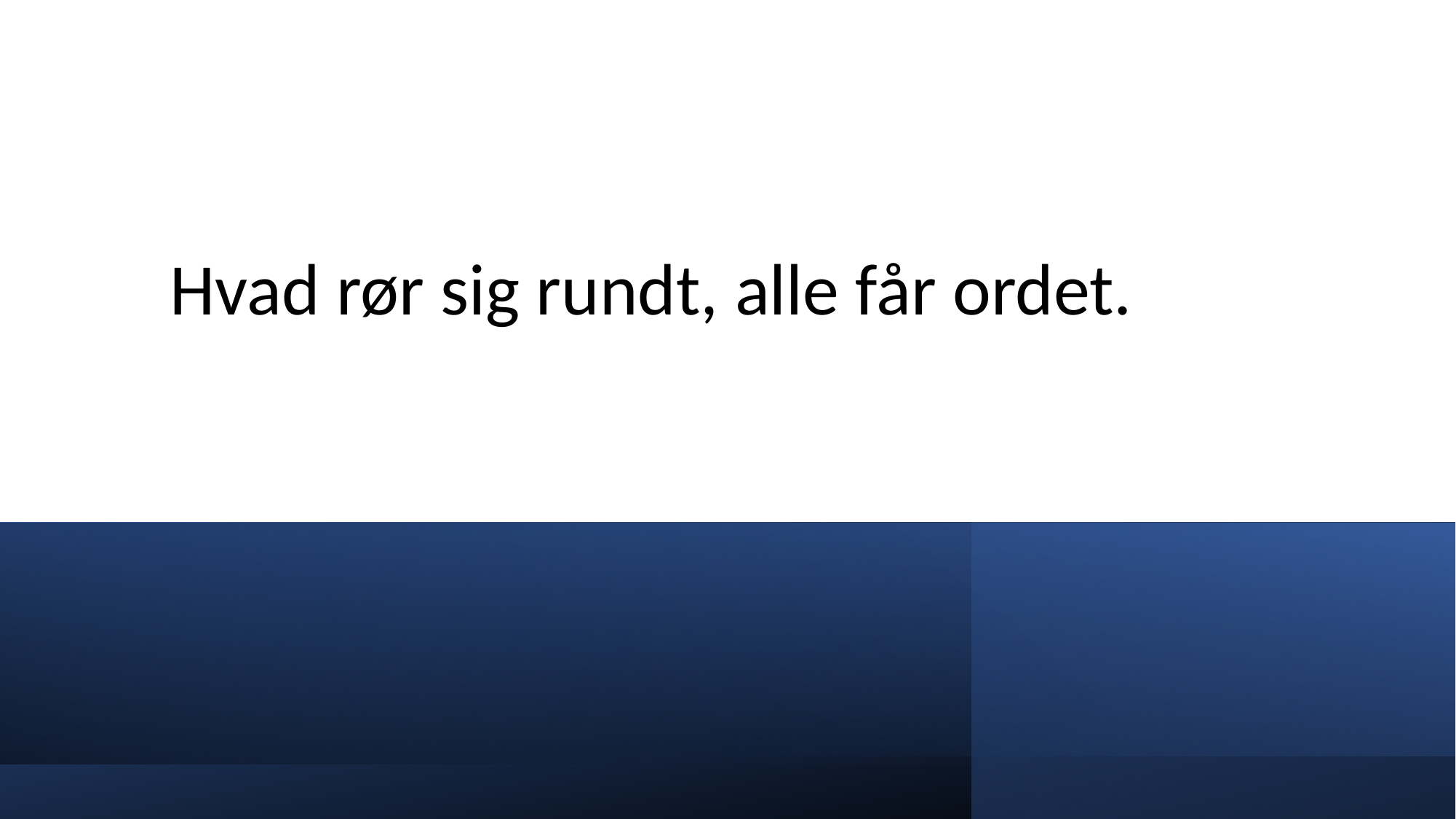

# Hvad rør sig rundt, alle får ordet.